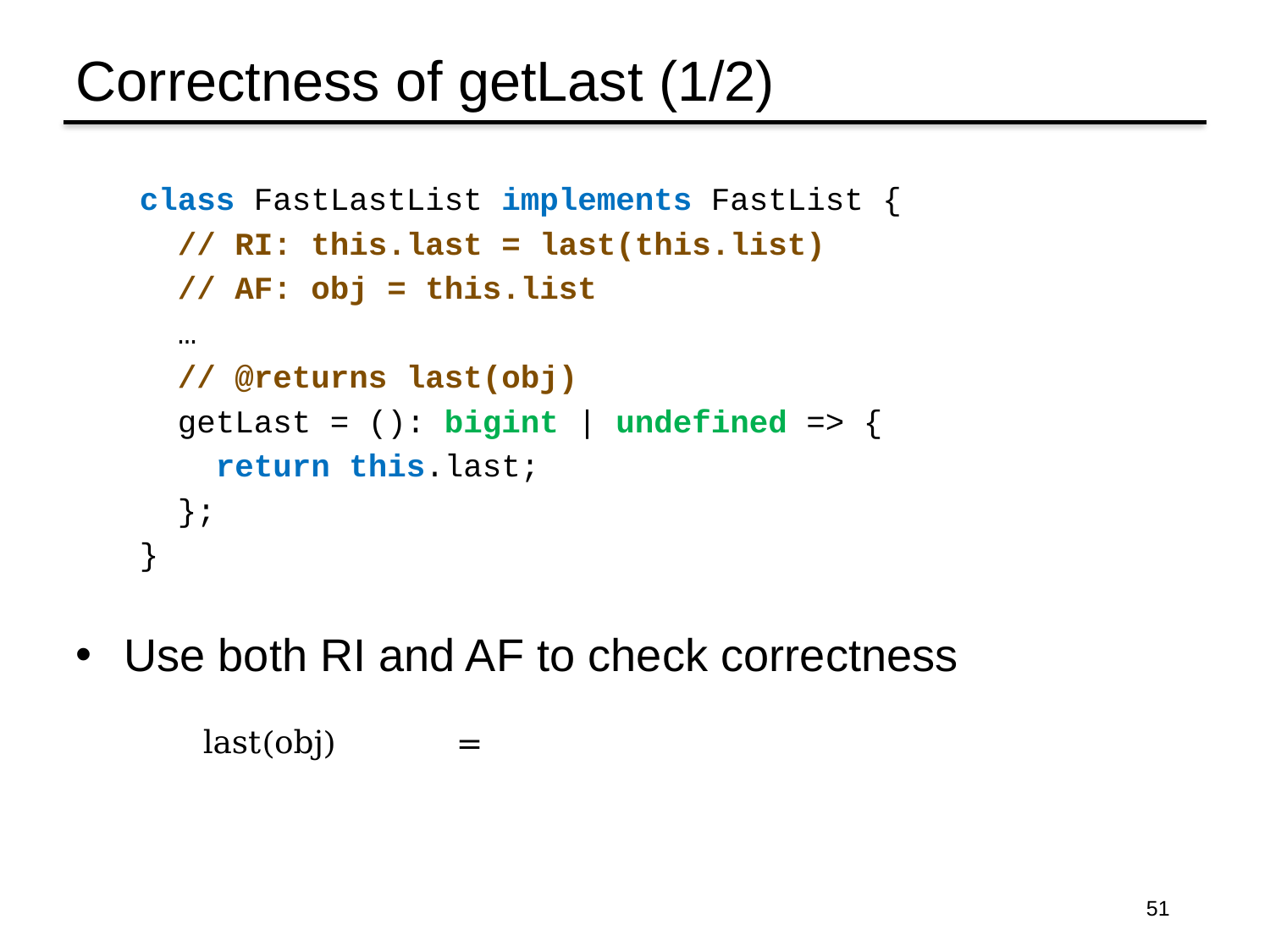

# Correctness of getLast (1/2)
class FastLastList implements FastList {
  // RI: this.last = last(this.list)
  // AF: obj = this.list
  …
  // @returns last(obj)
  getLast = (): bigint | undefined => {
    return this.last;
  };
}

Use both RI and AF to check correctness

last(obj)	=

51